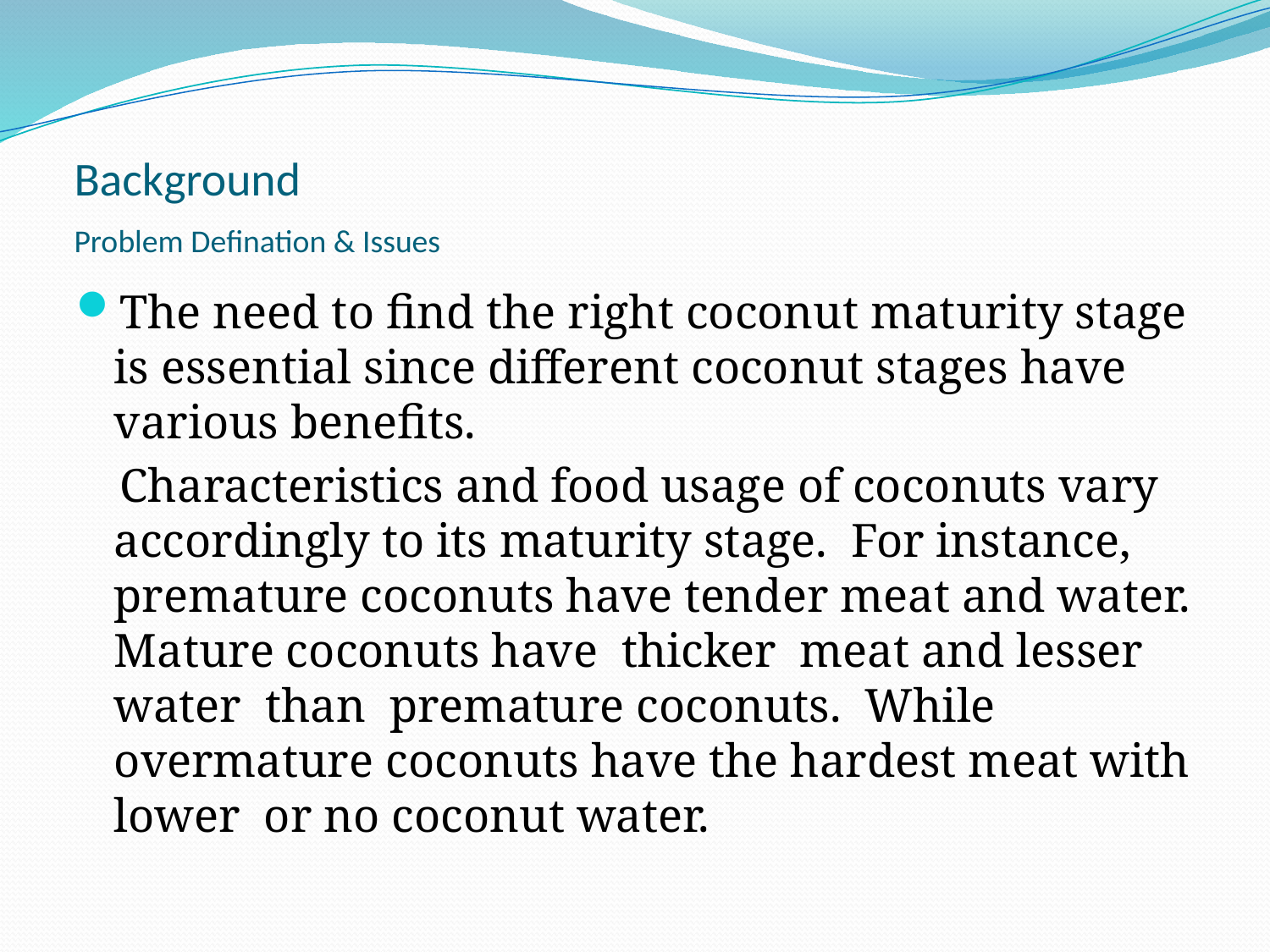

# Background Problem Defination & Issues

The need to find the right coconut maturity stage is essential since different coconut stages have various benefits.
    Characteristics and food usage of coconuts vary accordingly to its maturity stage.  For instance, premature coconuts have tender meat and water. Mature coconuts have  thicker  meat and lesser  water  than  premature coconuts.  While overmature coconuts have the hardest meat with lower  or no coconut water.